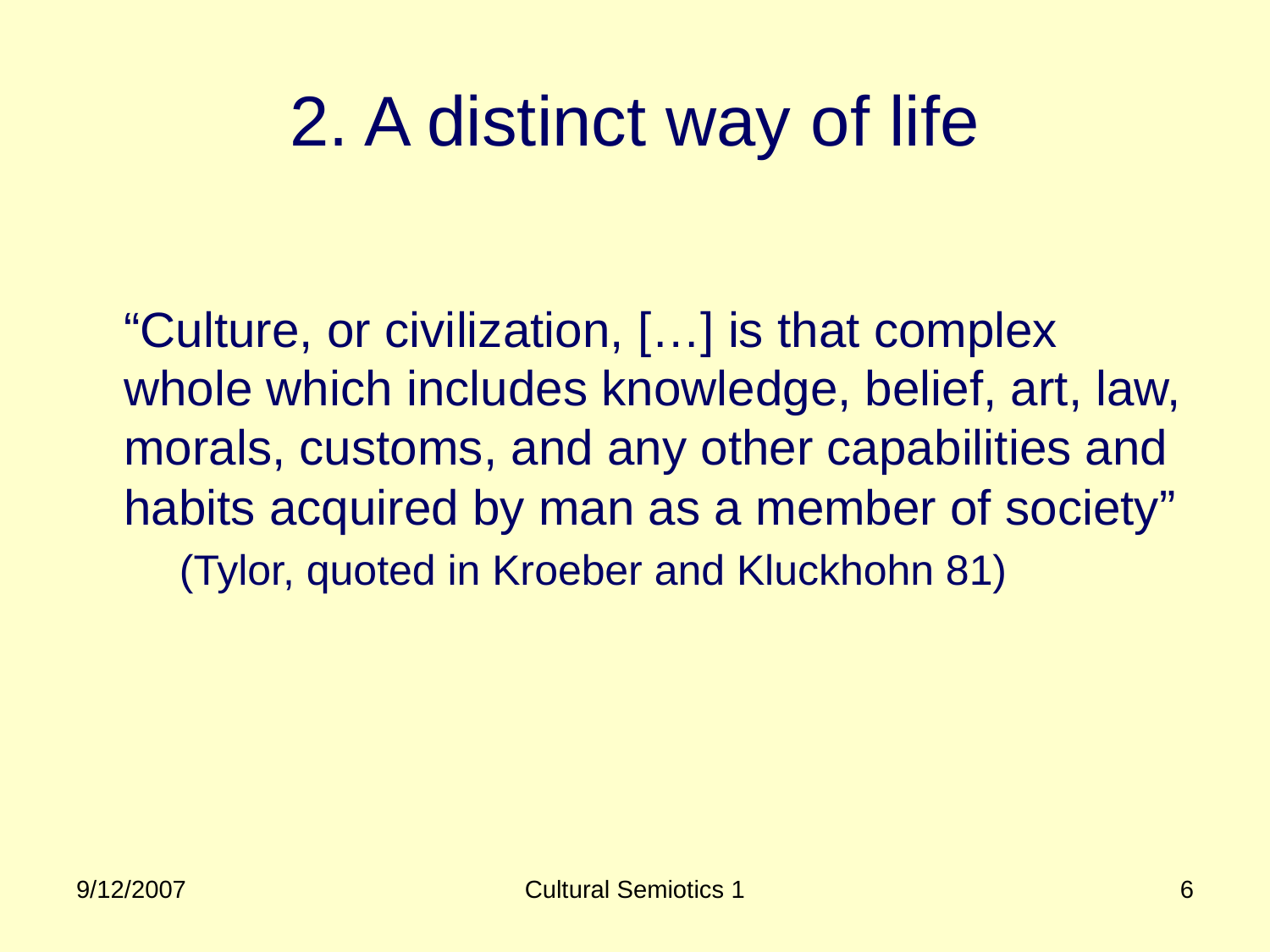

# 2. A distinct way of life

	“Culture, or civilization, […] is that complex whole which includes knowledge, belief, art, law, morals, customs, and any other capabilities and habits acquired by man as a member of society”
	(Tylor, quoted in Kroeber and Kluckhohn 81)

9/12/2007
Cultural Semiotics 1
6